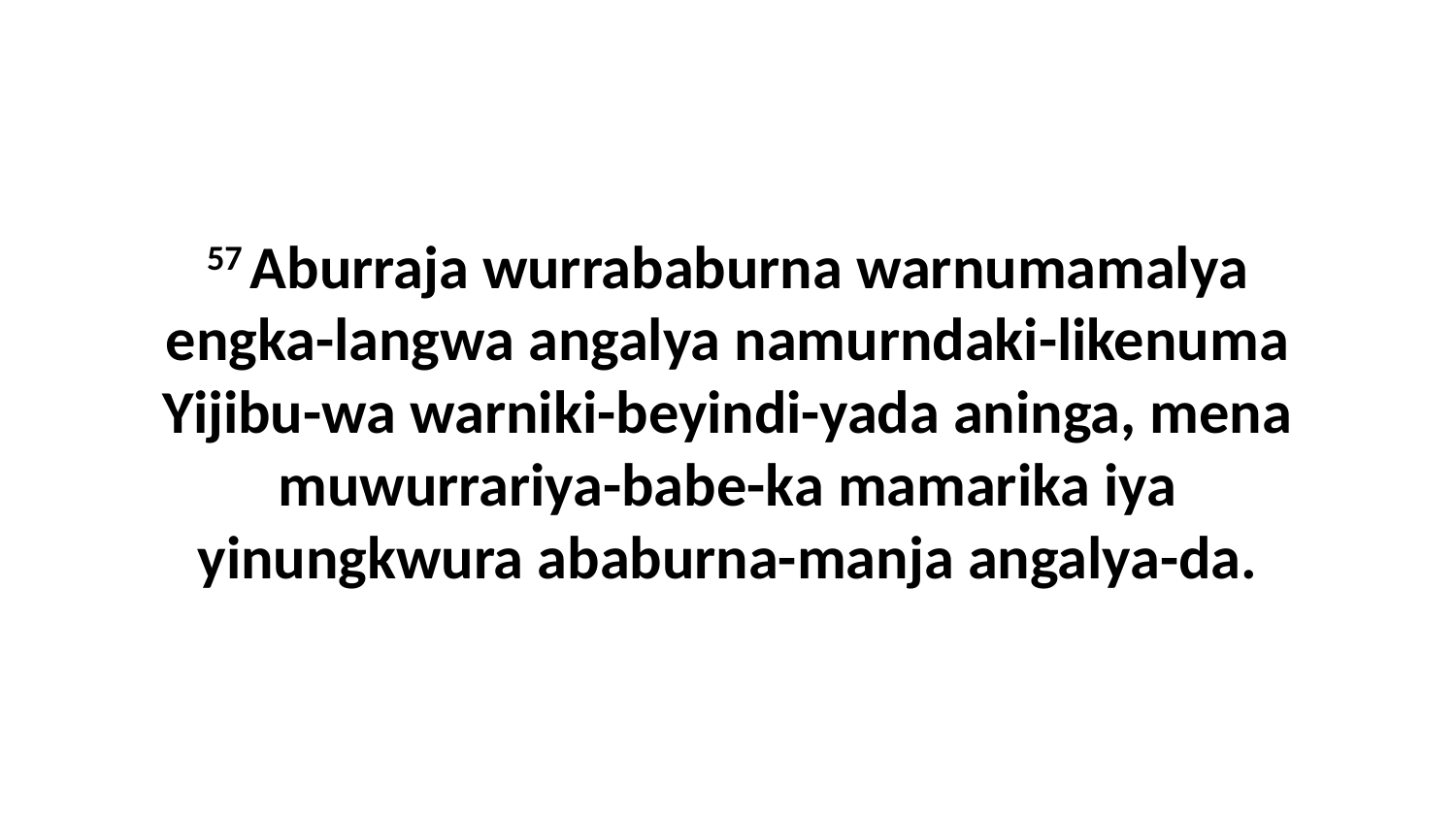

57 Aburraja wurrababurna warnumamalya engka-langwa angalya namurndaki-likenuma Yijibu-wa warniki-beyindi-yada aninga, mena muwurrariya-babe-ka mamarika iya yinungkwura ababurna-manja angalya-da.